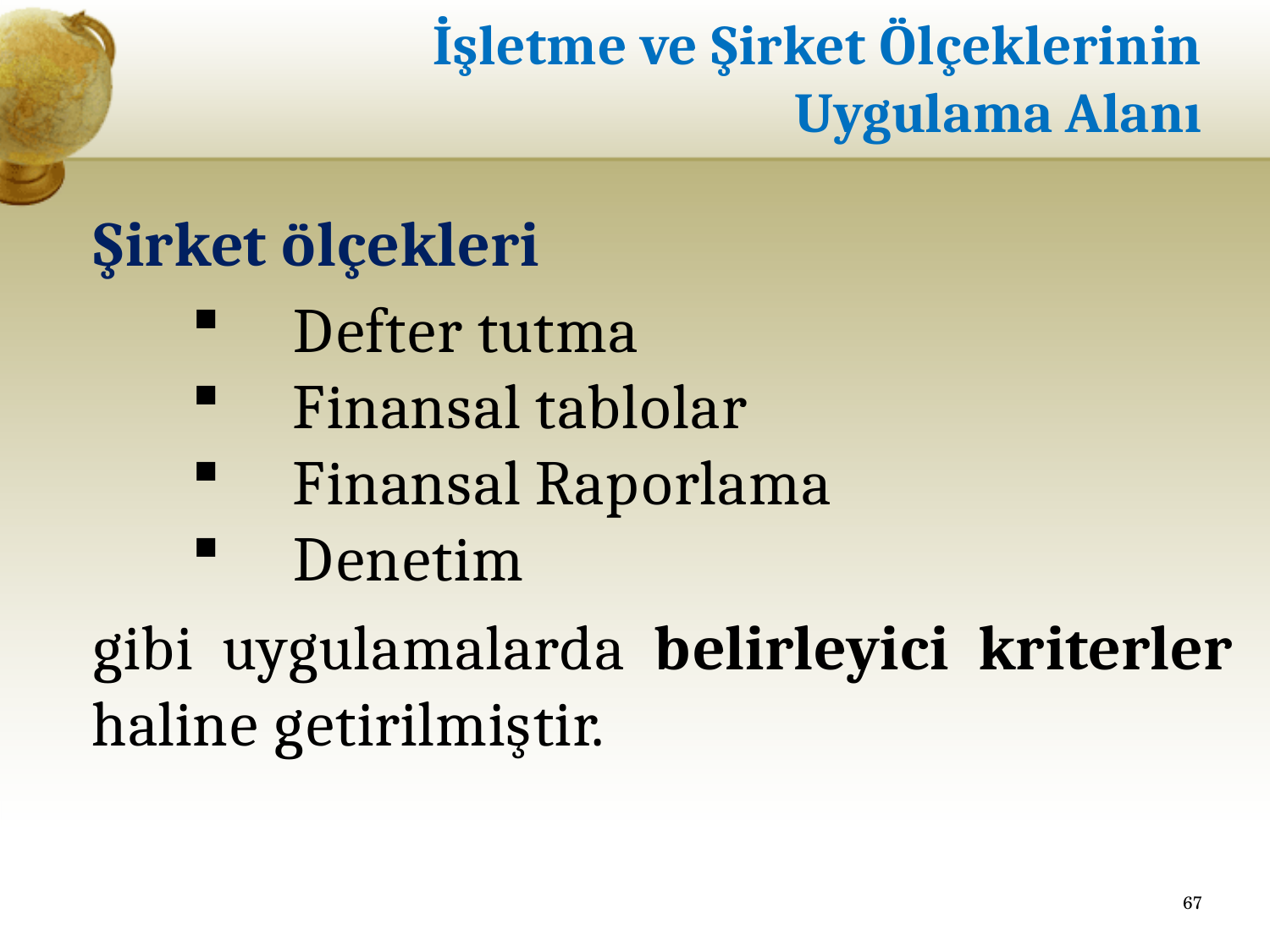

# İşletme ve Şirket Ölçeklerinin Uygulama Alanı
Şirket ölçekleri
Defter tutma
Finansal tablolar
Finansal Raporlama
Denetim
gibi uygulamalarda belirleyici kriterler haline getirilmiştir.
67